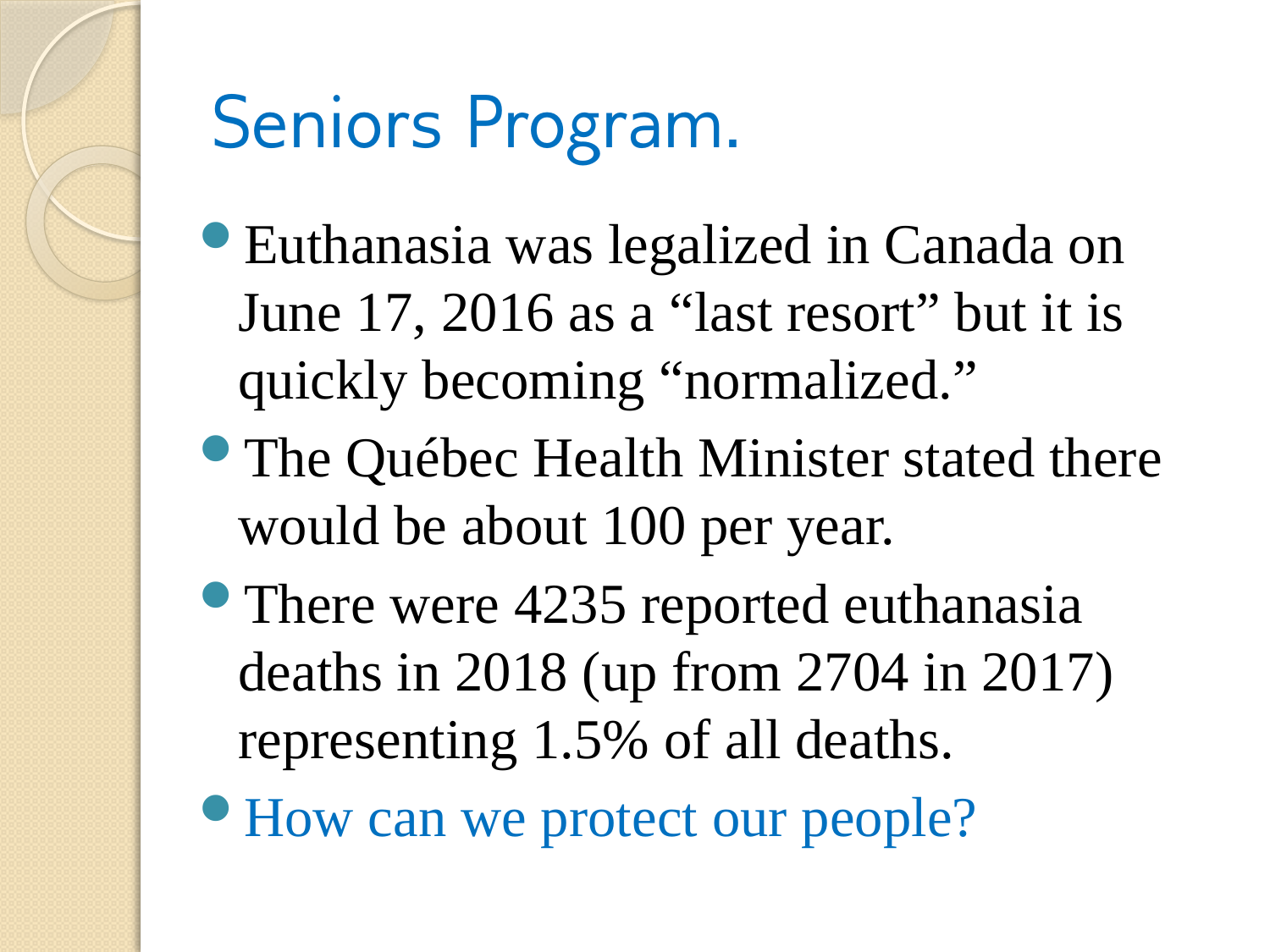

# Seniors Program.
Euthanasia was legalized in Canada on June 17, 2016 as a “last resort” but it is quickly becoming “normalized.”
The Québec Health Minister stated there would be about 100 per year.
There were 4235 reported euthanasia deaths in 2018 (up from 2704 in 2017) representing 1.5% of all deaths.
How can we protect our people?